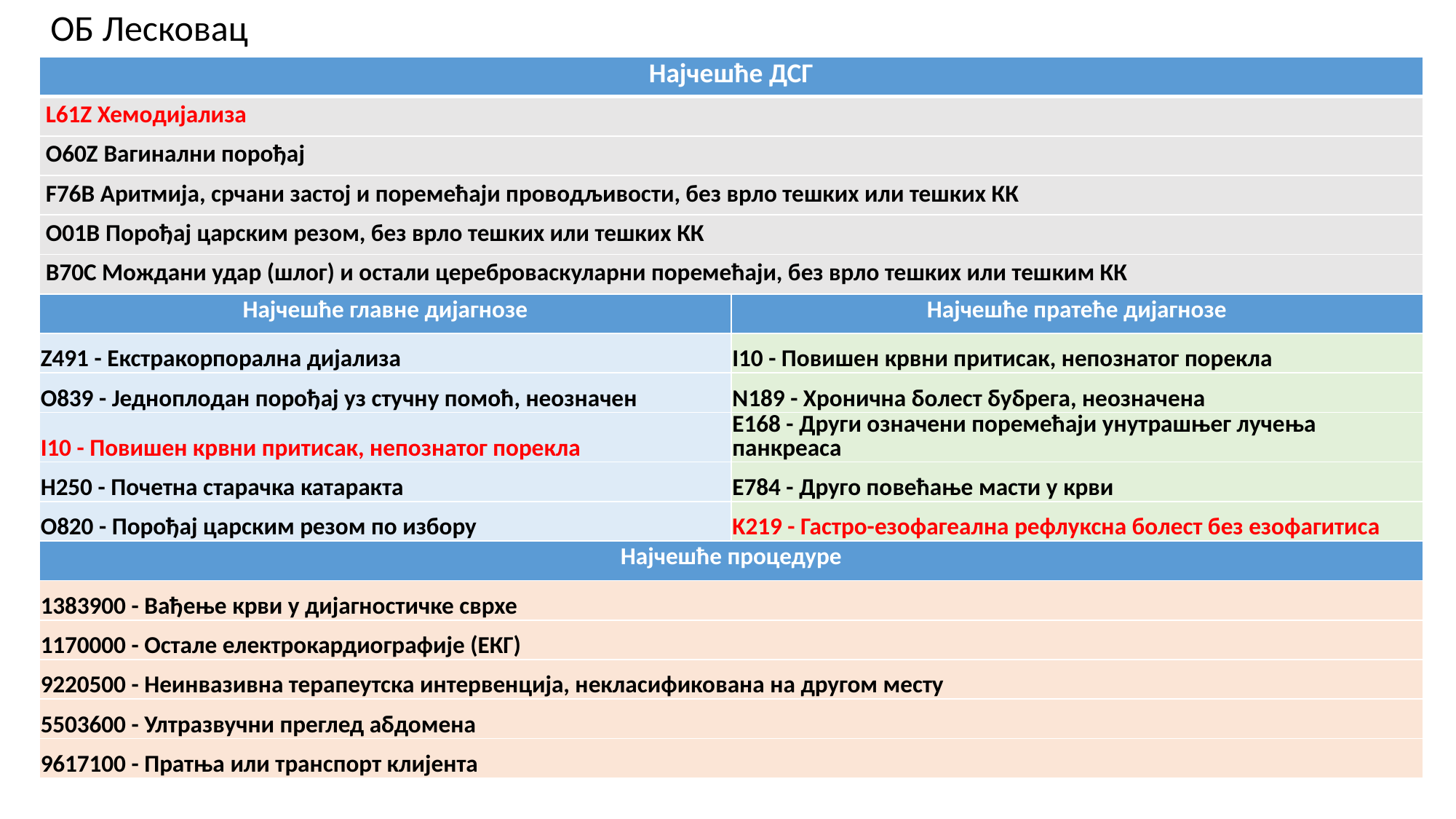

# ОБ Лесковац
| Најчешће ДСГ |  |
| --- | --- |
| L61Z Хемодијализа |  |
| O60Z Вагинални порођај |  |
| F76B Аритмија, срчани застој и поремећаји проводљивости, без врло тешких или тешких КК |  |
| O01B Порођај царским резом, без врло тешких или тешких КК |  |
| B70C Мождани удар (шлог) и остали цереброваскуларни поремећаји, без врло тешких или тешким КК |  |
| Најчешће главне дијагнозе | Најчешће пратеће дијагнозе |
| Z491 - Екстракорпорална дијализа | I10 - Повишен крвни притисак, непознатог порекла |
| O839 - Једноплодан порођај уз стучну помоћ, неозначен | N189 - Хронична болест бубрега, неозначена |
| I10 - Повишен крвни притисак, непознатог порекла | E168 - Други означени поремећаји унутрашњег лучења панкреаса |
| H250 - Почетна старачка катаракта | E784 - Друго повећање масти у крви |
| O820 - Порођај царским резом по избору | K219 - Гастро-езофагеална рефлуксна болест без езофагитиса |
| Најчешће процедуре |  |
| 1383900 - Вађење крви у дијагностичке сврхе |  |
| 1170000 - Остале електрокардиографије (ЕКГ) |  |
| 9220500 - Неинвазивна терапеутска интервенција, некласификована на другом месту |  |
| 5503600 - Ултразвучни преглед абдомена |  |
| 9617100 - Пратња или транспорт клијента |  |